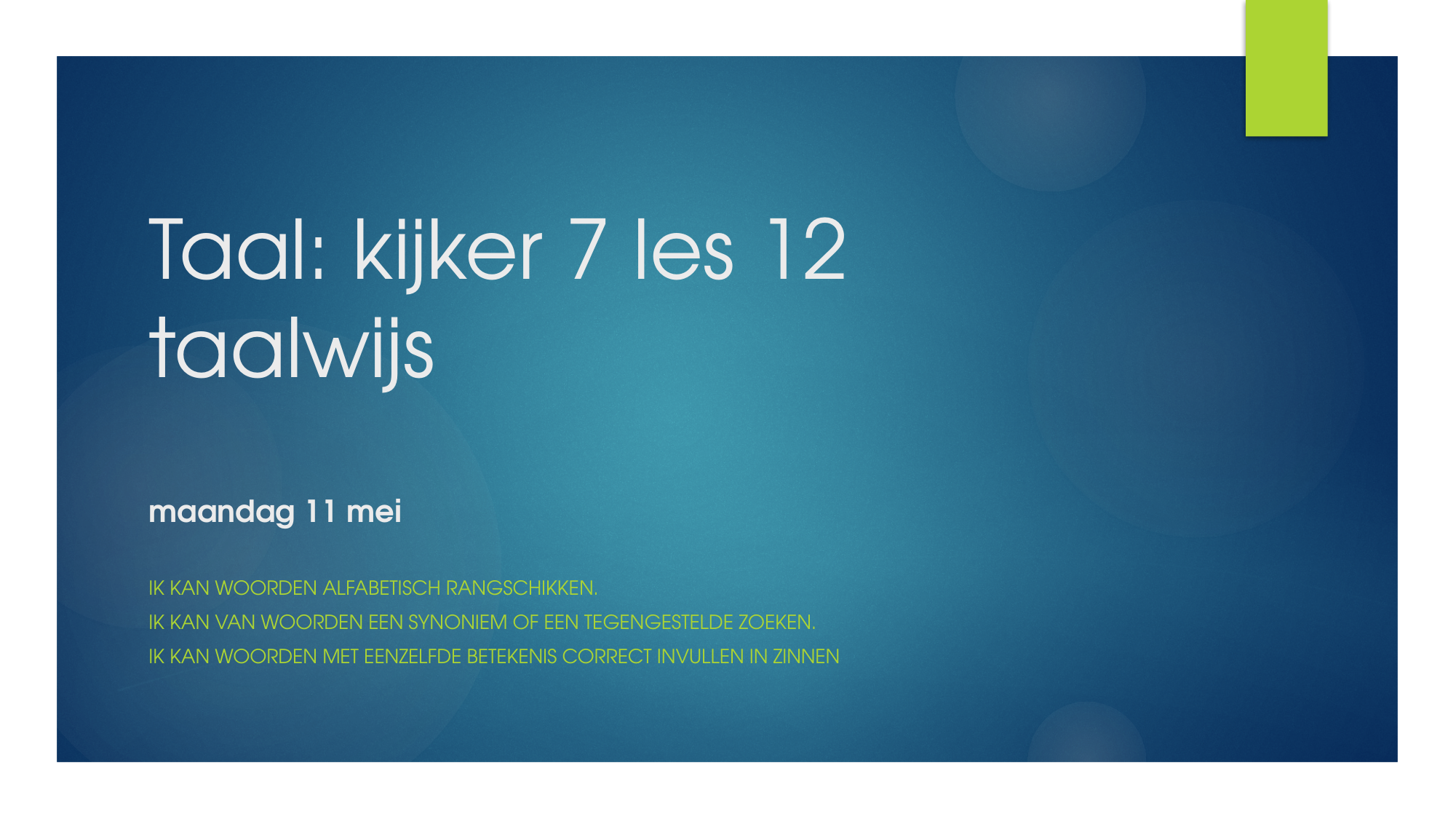

# Taal: kijker 7 les 12 taalwijs maandag 11 mei
Ik kan woorden alfabetisch rangschikken.
Ik kan van woorden een synoniem of een tegengestelde zoeken.
Ik kan woorden met eenzelfde betekenis correct invullen in zinnen